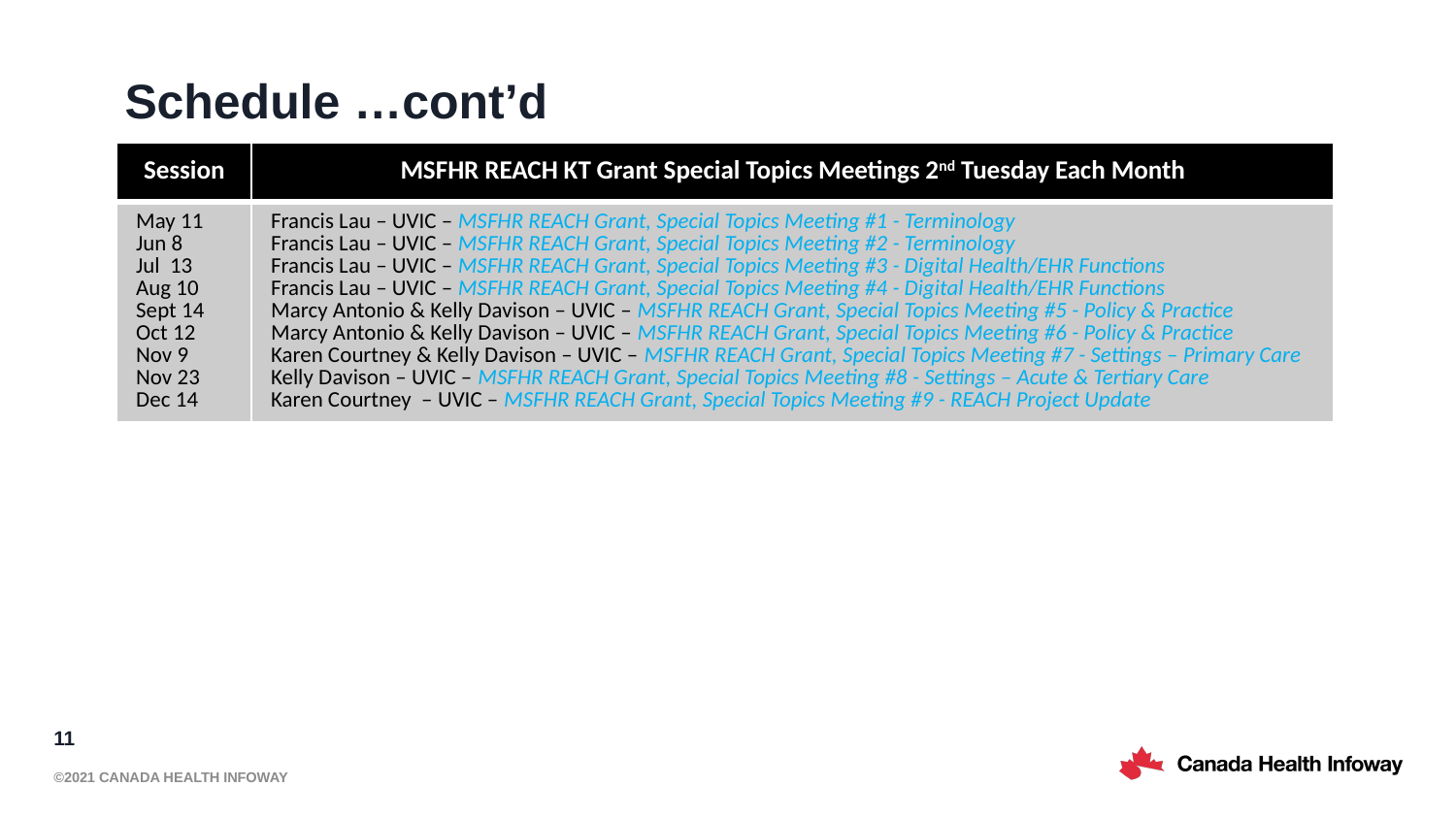

# Schedule …cont’d
| Session | MSFHR REACH KT Grant Special Topics Meetings 2nd Tuesday Each Month |
| --- | --- |
| May 11 Jun 8 Jul 13 Aug 10 Sept 14 Oct 12 Nov 9 Nov 23 Dec 14 | Francis Lau – UVIC – MSFHR REACH Grant, Special Topics Meeting #1 - Terminology Francis Lau – UVIC – MSFHR REACH Grant, Special Topics Meeting #2 - Terminology Francis Lau – UVIC – MSFHR REACH Grant, Special Topics Meeting #3 - Digital Health/EHR Functions Francis Lau – UVIC – MSFHR REACH Grant, Special Topics Meeting #4 - Digital Health/EHR Functions Marcy Antonio & Kelly Davison – UVIC – MSFHR REACH Grant, Special Topics Meeting #5 - Policy & Practice Marcy Antonio & Kelly Davison – UVIC – MSFHR REACH Grant, Special Topics Meeting #6 - Policy & Practice Karen Courtney & Kelly Davison – UVIC – MSFHR REACH Grant, Special Topics Meeting #7 - Settings – Primary Care Kelly Davison – UVIC – MSFHR REACH Grant, Special Topics Meeting #8 - Settings – Acute & Tertiary Care Karen Courtney – UVIC – MSFHR REACH Grant, Special Topics Meeting #9 - REACH Project Update |
11
©2021 Canada Health Infoway